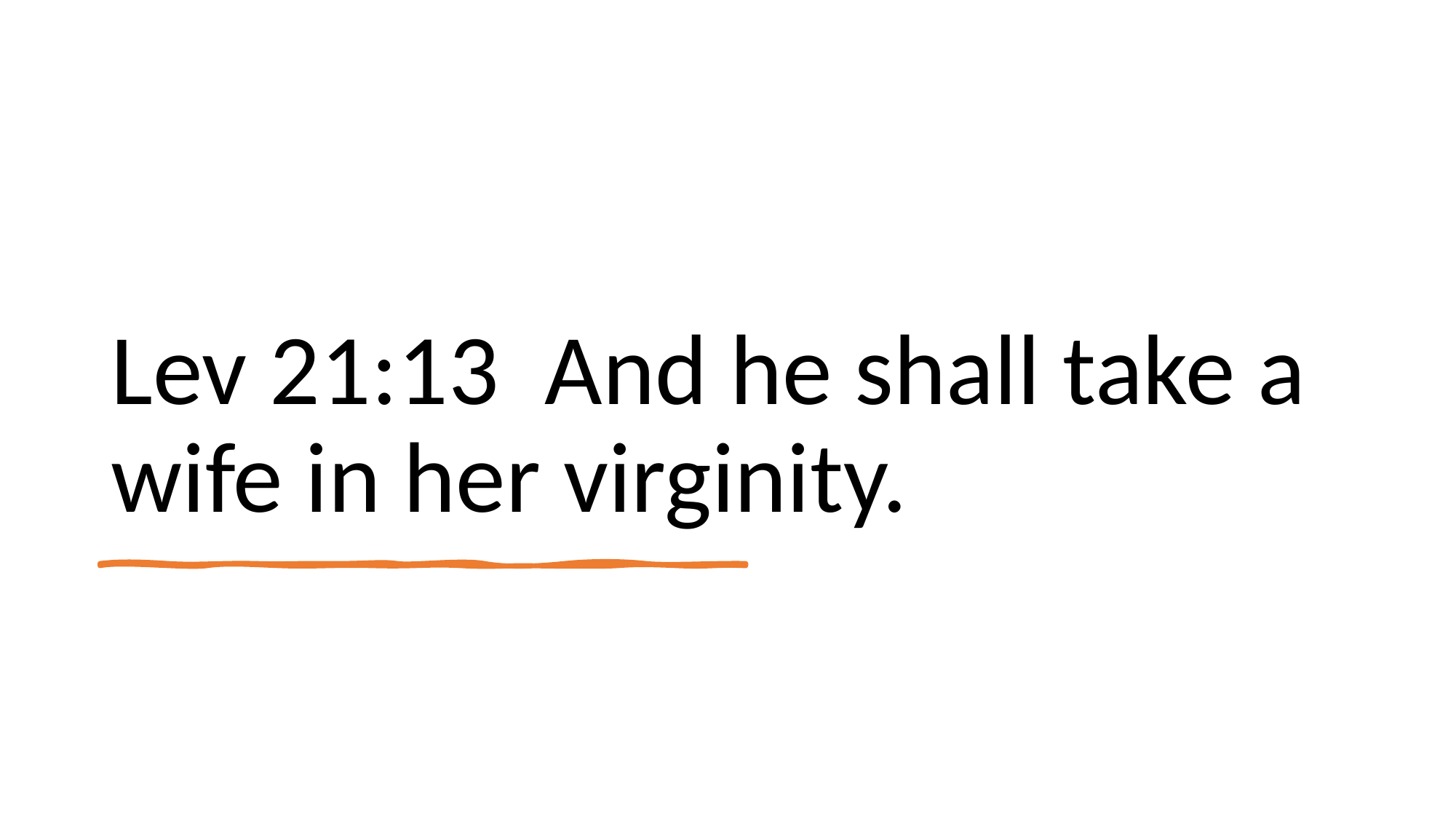

Lev 21:13  And he shall take a wife in her virginity.